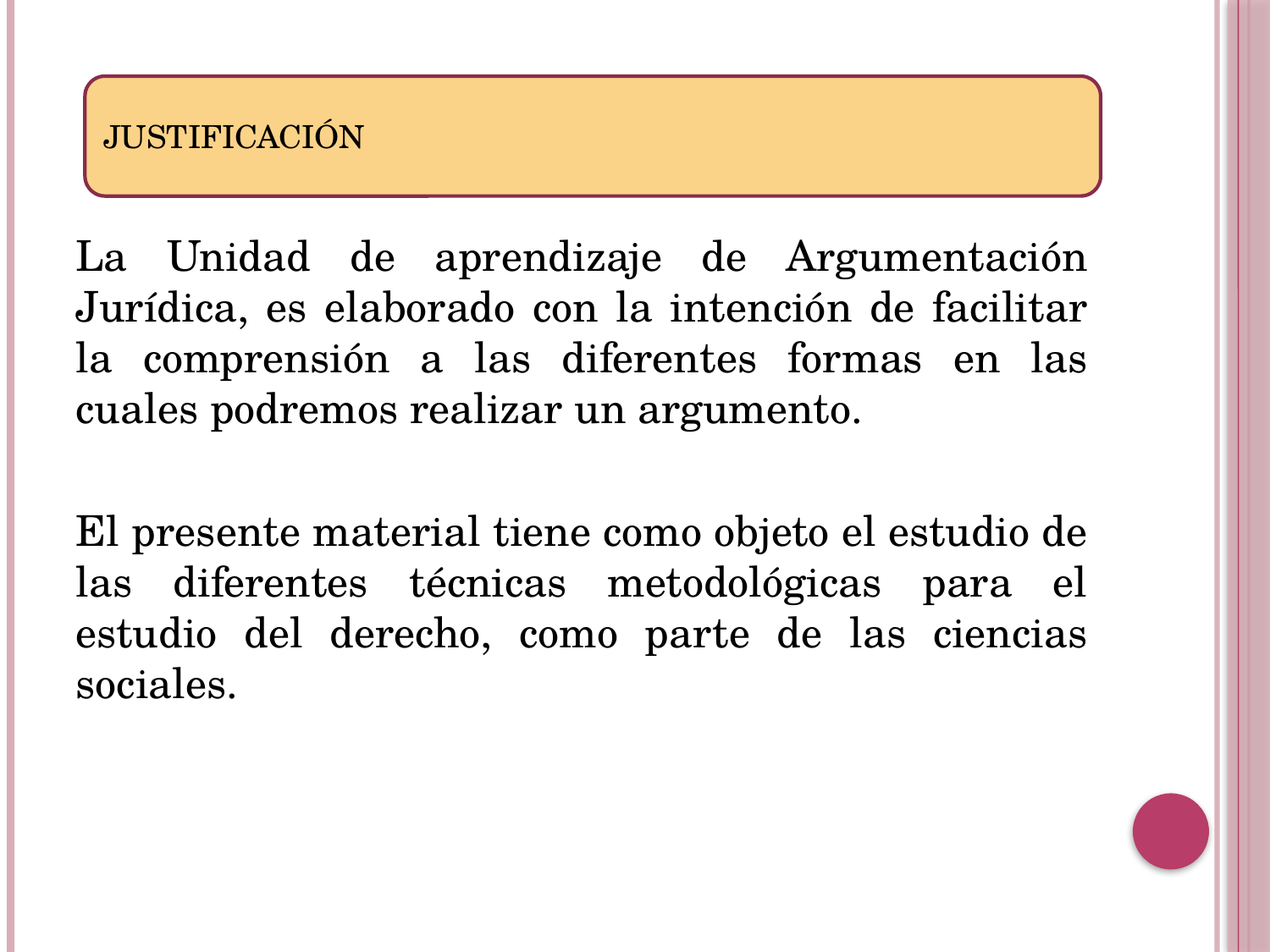

JUSTIFICACIÓN
La Unidad de aprendizaje de Argumentación Jurídica, es elaborado con la intención de facilitar la comprensión a las diferentes formas en las cuales podremos realizar un argumento.

El presente material tiene como objeto el estudio de las diferentes técnicas metodológicas para el estudio del derecho, como parte de las ciencias sociales.